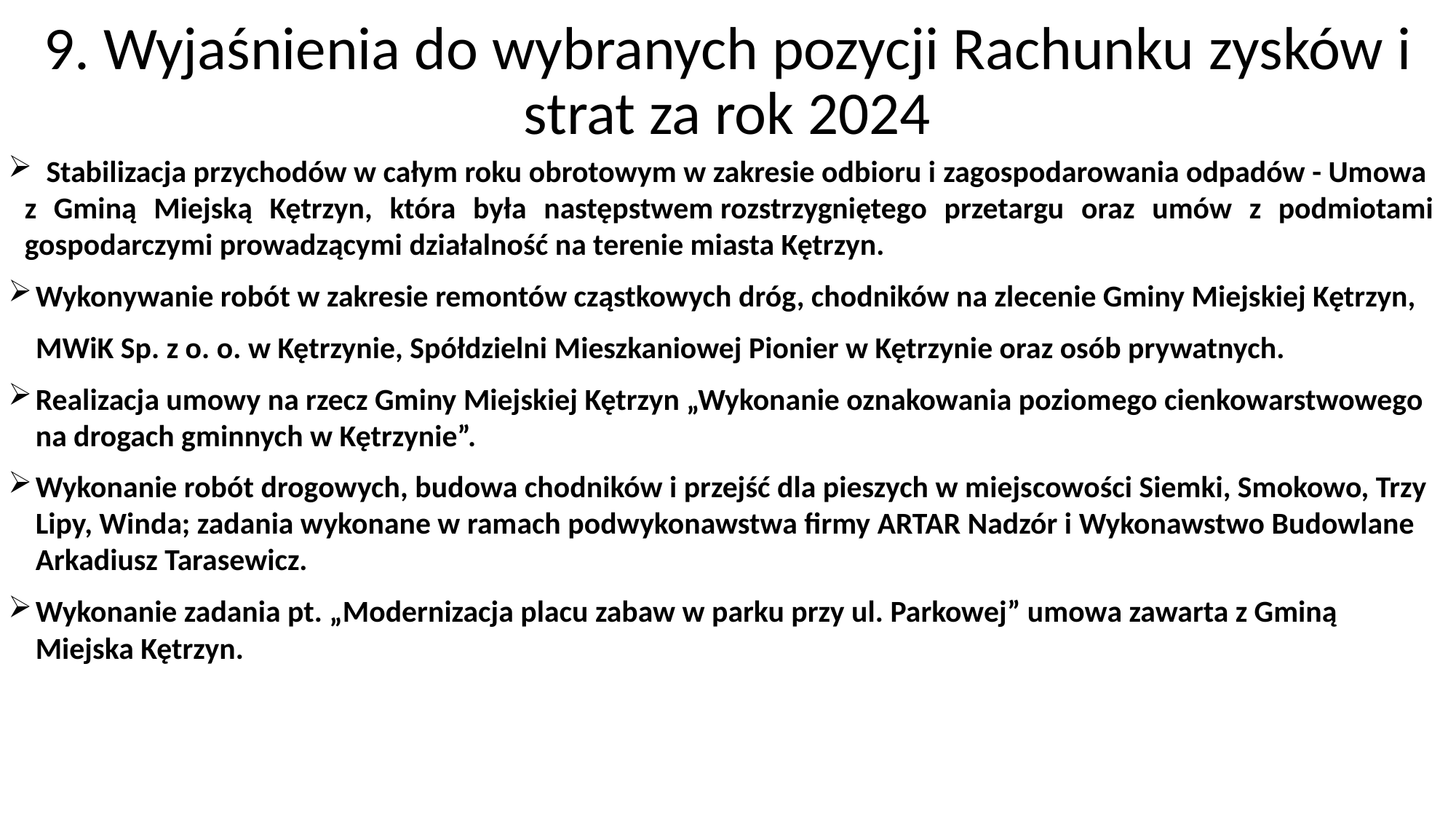

# 9. Wyjaśnienia do wybranych pozycji Rachunku zysków i strat za rok 2024
  Stabilizacja przychodów w całym roku obrotowym w zakresie odbioru i zagospodarowania odpadów - Umowa  z Gminą Miejską Kętrzyn, która była następstwem rozstrzygniętego przetargu oraz umów z podmiotami gospodarczymi prowadzącymi działalność na terenie miasta Kętrzyn.
Wykonywanie robót w zakresie remontów cząstkowych dróg, chodników na zlecenie Gminy Miejskiej Kętrzyn,
    MWiK Sp. z o. o. w Kętrzynie, Spółdzielni Mieszkaniowej Pionier w Kętrzynie oraz osób prywatnych.
Realizacja umowy na rzecz Gminy Miejskiej Kętrzyn „Wykonanie oznakowania poziomego cienkowarstwowego na drogach gminnych w Kętrzynie”.
Wykonanie robót drogowych, budowa chodników i przejść dla pieszych w miejscowości Siemki, Smokowo, Trzy Lipy, Winda; zadania wykonane w ramach podwykonawstwa firmy ARTAR Nadzór i Wykonawstwo Budowlane Arkadiusz Tarasewicz.
Wykonanie zadania pt. „Modernizacja placu zabaw w parku przy ul. Parkowej” umowa zawarta z Gminą Miejska Kętrzyn.